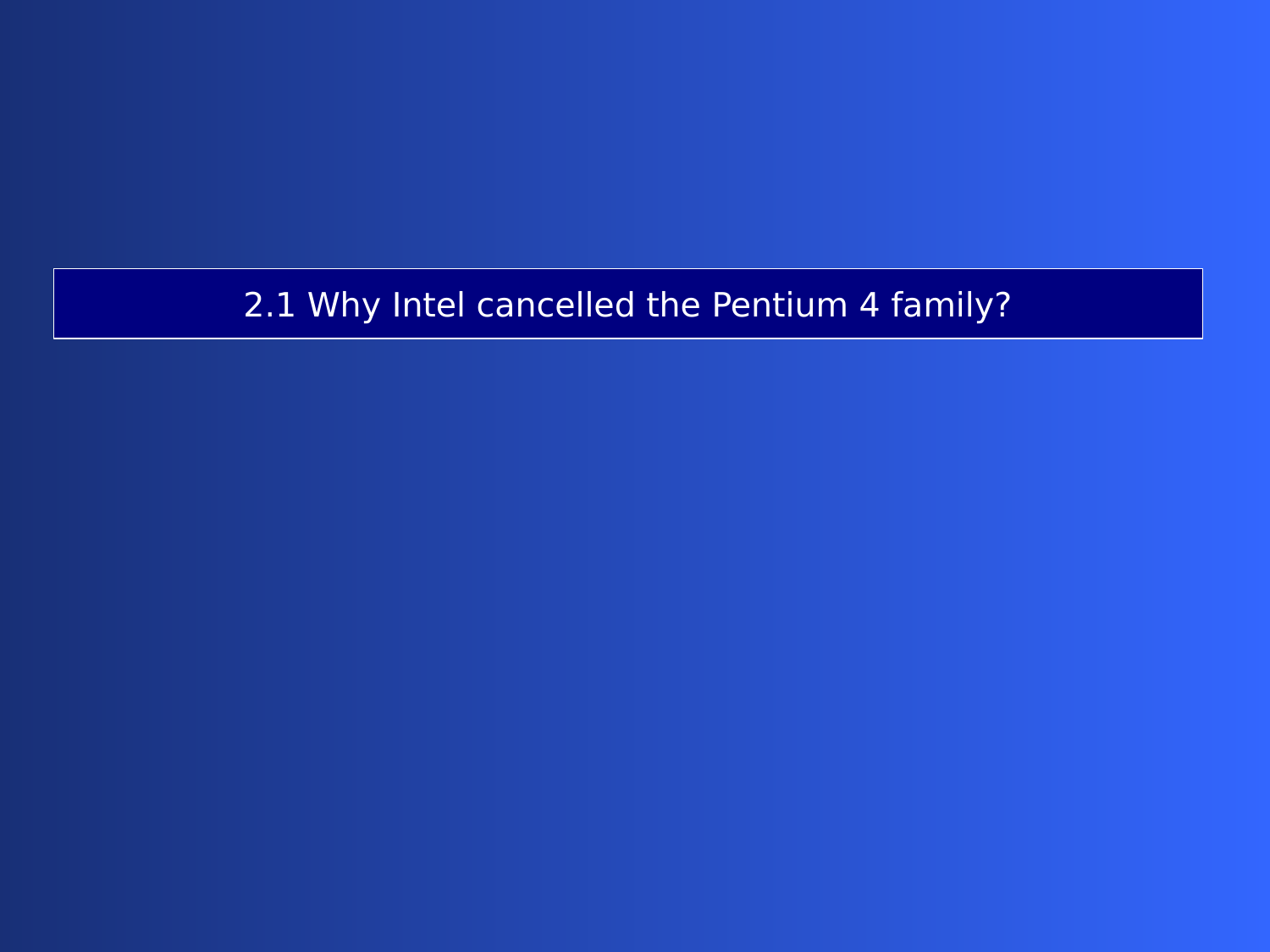

2.1 Why Intel cancelled the Pentium 4 family?